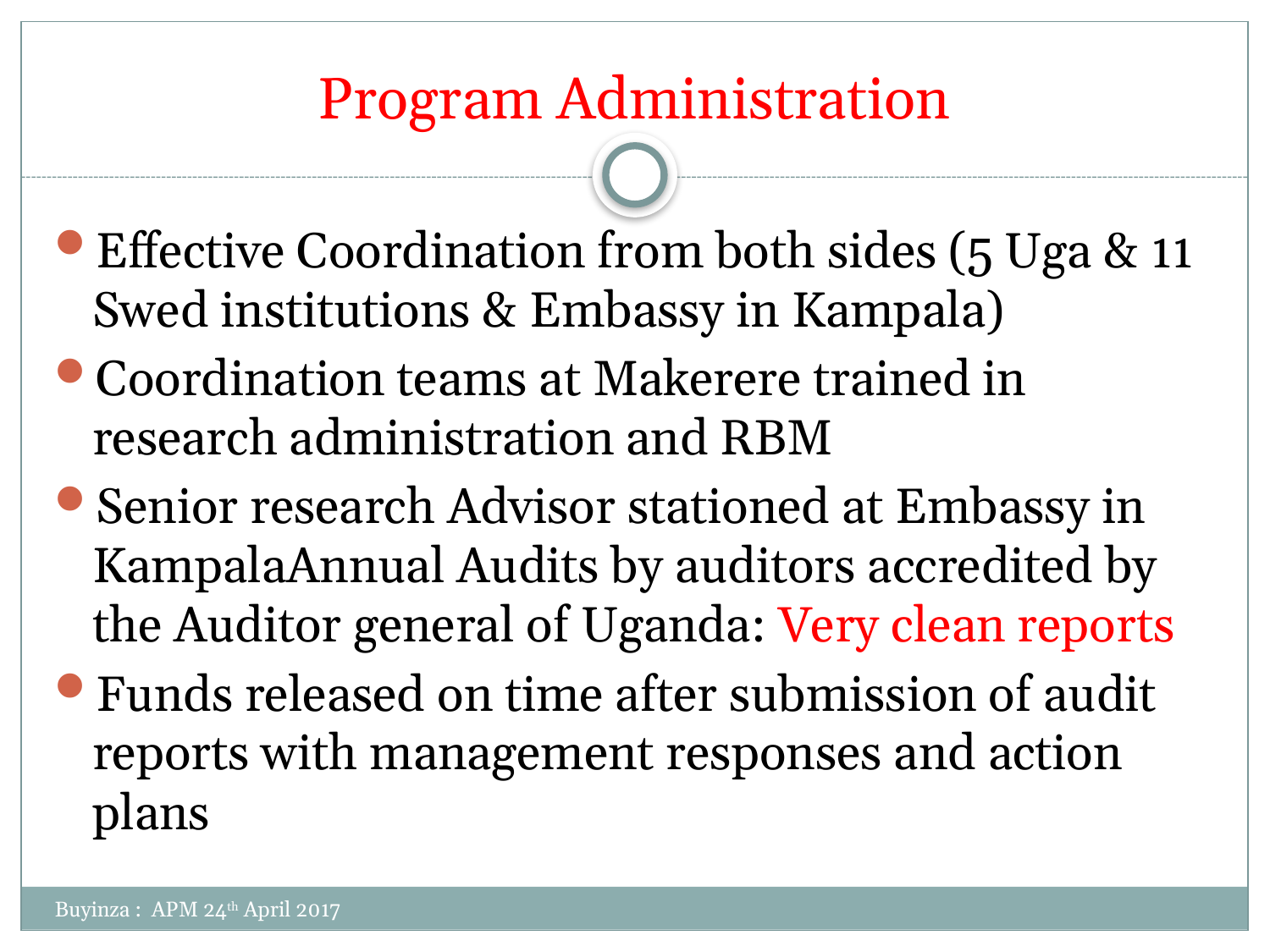

# Program Administration
Effective Coordination from both sides (5 Uga & 11 Swed institutions & Embassy in Kampala)
Coordination teams at Makerere trained in research administration and RBM
Senior research Advisor stationed at Embassy in KampalaAnnual Audits by auditors accredited by the Auditor general of Uganda: Very clean reports
Funds released on time after submission of audit reports with management responses and action plans

Buyinza :  APM 24th April 2017